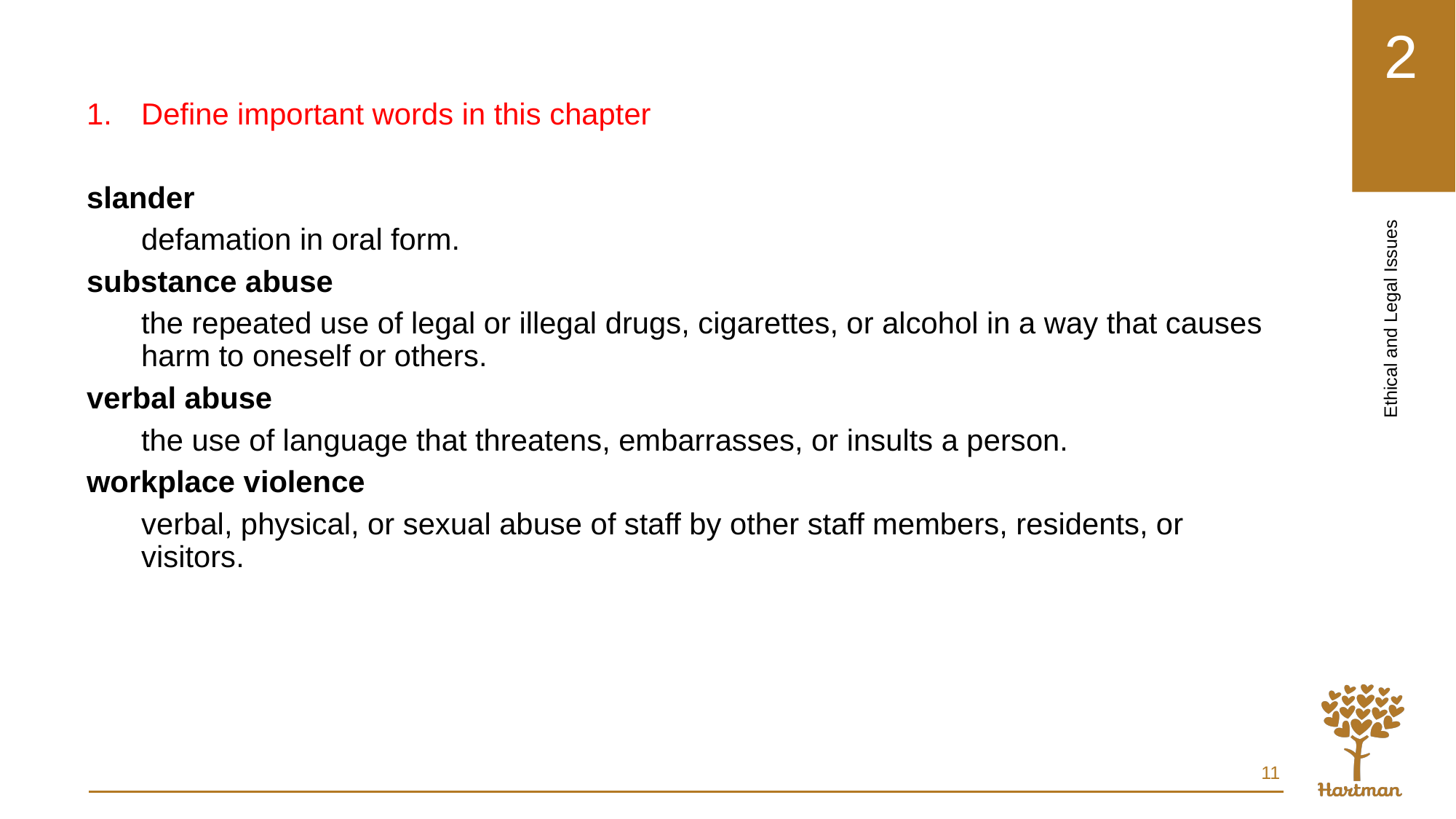

Define important words in this chapter

slander
defamation in oral form.
substance abuse
the repeated use of legal or illegal drugs, cigarettes, or alcohol in a way that causes harm to oneself or others.
verbal abuse
the use of language that threatens, embarrasses, or insults a person.
workplace violence
verbal, physical, or sexual abuse of staff by other staff members, residents, or visitors.

11